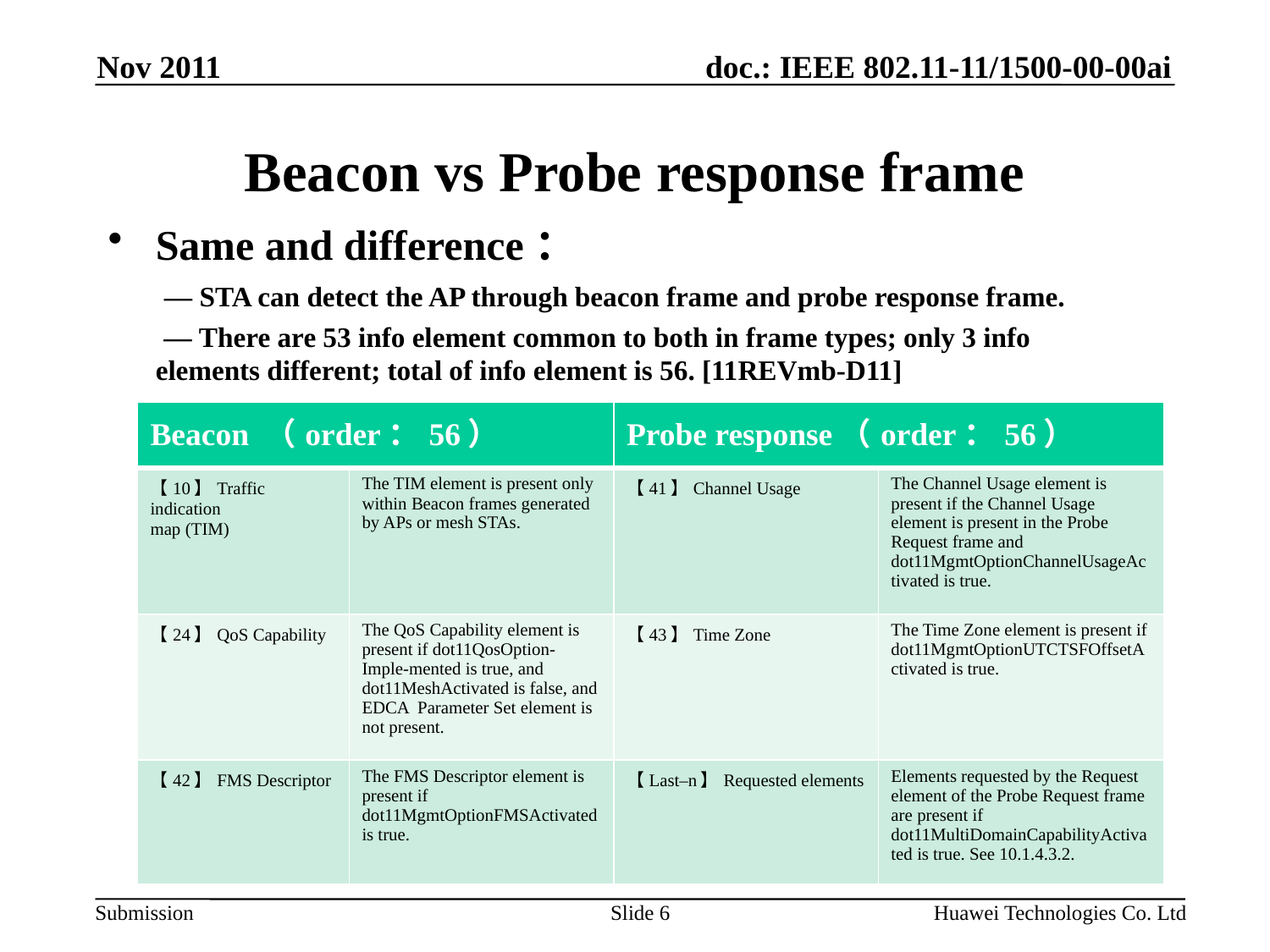

Nov 2011
# Beacon vs Probe response frame
Same and difference：
       — STA can detect the AP through beacon frame and probe response frame.
        — There are 53 info element common to both in frame types; only 3 info elements different; total of info element is 56. [11REVmb-D11]
| Beacon （order：56） |  | Probe response（order：56） |  |
| --- | --- | --- | --- |
| 【10】Traffic indication map (TIM) | The TIM element is present only within Beacon frames generated by APs or mesh STAs. | 【41】Channel Usage | The Channel Usage element is present if the Channel Usage element is present in the Probe Request frame and dot11MgmtOptionChannelUsageActivated is true. |
| 【24】QoS Capability | The QoS Capability element is present if dot11QosOption-Imple-mented is true, and dot11MeshActivated is false, and EDCA Parameter Set element is not present. | 【43】Time Zone | The Time Zone element is present if dot11MgmtOptionUTCTSFOffsetActivated is true. |
| 【42】FMS Descriptor | The FMS Descriptor element is present if dot11MgmtOptionFMSActivated is true. | 【Last–n】Requested elements | Elements requested by the Request element of the Probe Request frame are present if dot11MultiDomainCapabilityActivated is true. See 10.1.4.3.2. |
Slide 6
Huawei Technologies Co. Ltd